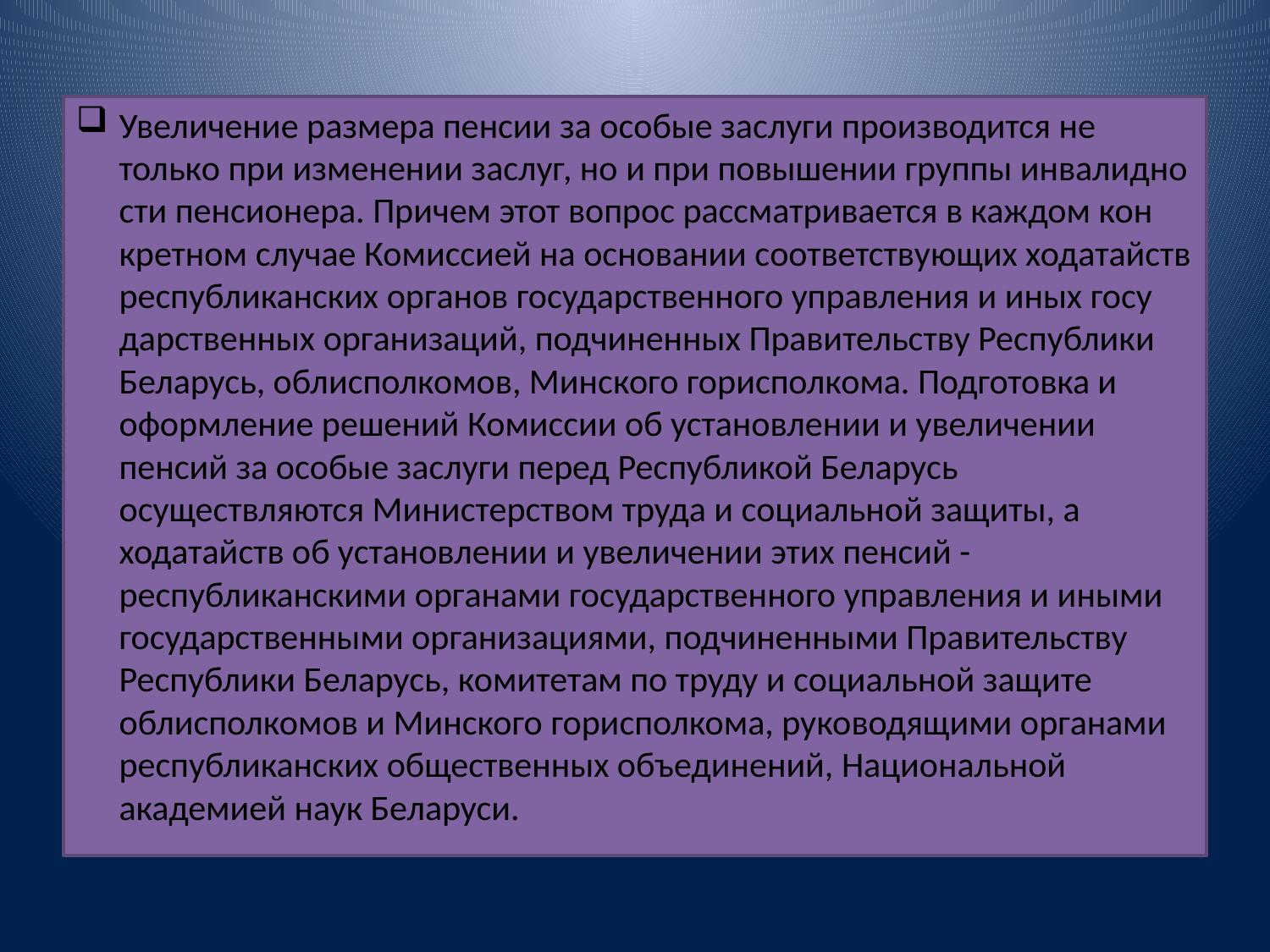

Увеличение размера пенсии за особые заслуги производится не только при изменении заслуг, но и при повышении группы инвалидно­сти пенсионера. Причем этот вопрос рассматривается в каждом кон­кретном случае Комиссией на основании соответствующих ходатайств республиканских органов государственного управления и иных госу­дарственных организаций, подчиненных Правительству Республики Беларусь, облисполкомов, Минского горисполкома. Подготовка и офор­мление решений Комиссии об установлении и увеличении пенсий за особые заслуги перед Республикой Беларусь осуществляются Мини­стерством труда и социальной защиты, а ходатайств об установлении и увеличении этих пенсий - республиканскими органами государствен­ного управления и иными государственными организациями, подчиненными Правительству Республики Беларусь, комитетам по труду и социальной защите облисполкомов и Минского горисполкома, руко­водящими органами республиканских общественных объединений, Национальной академией наук Беларуси.